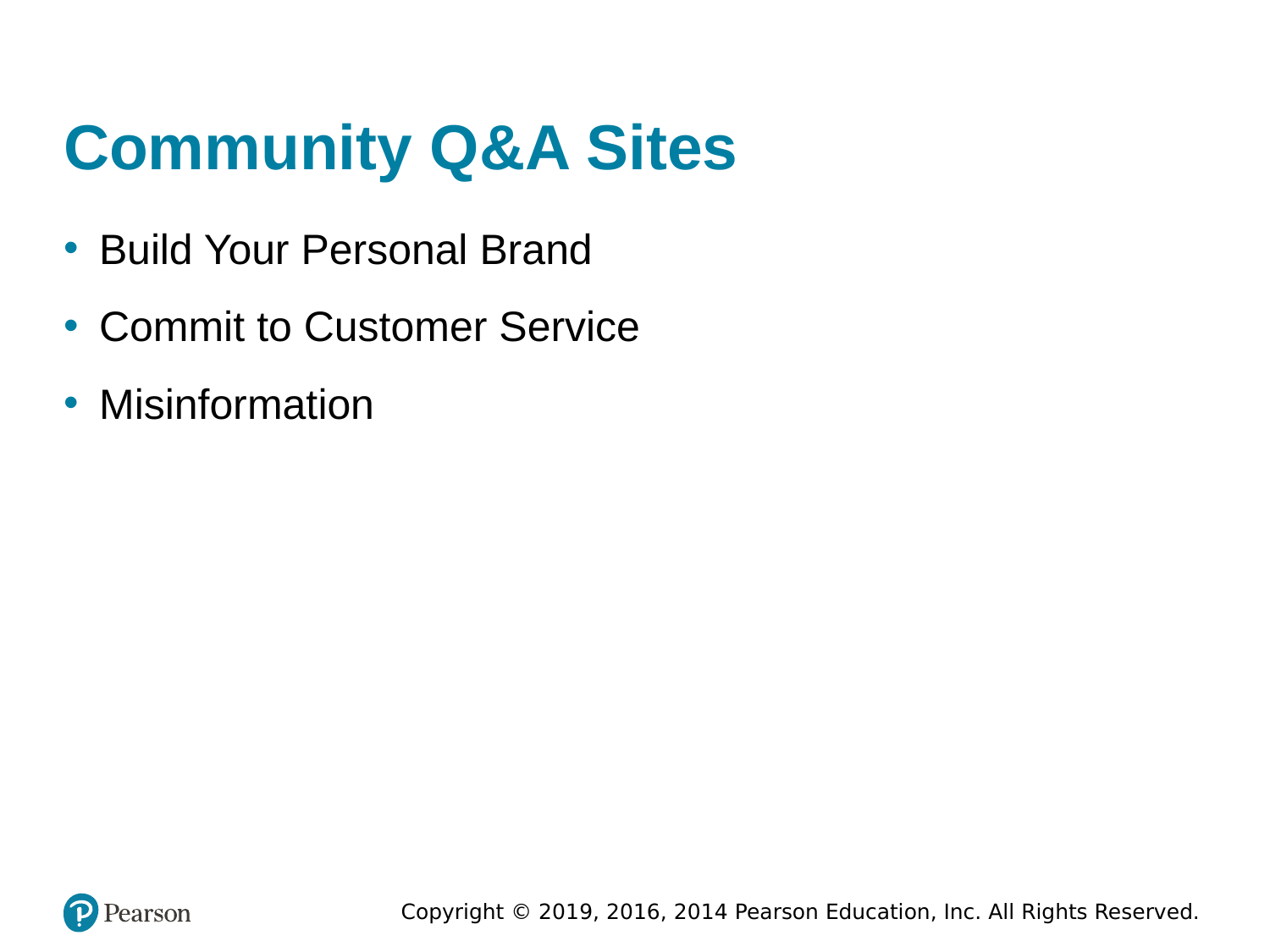

# Community Q&A Sites
Build Your Personal Brand
Commit to Customer Service
Misinformation